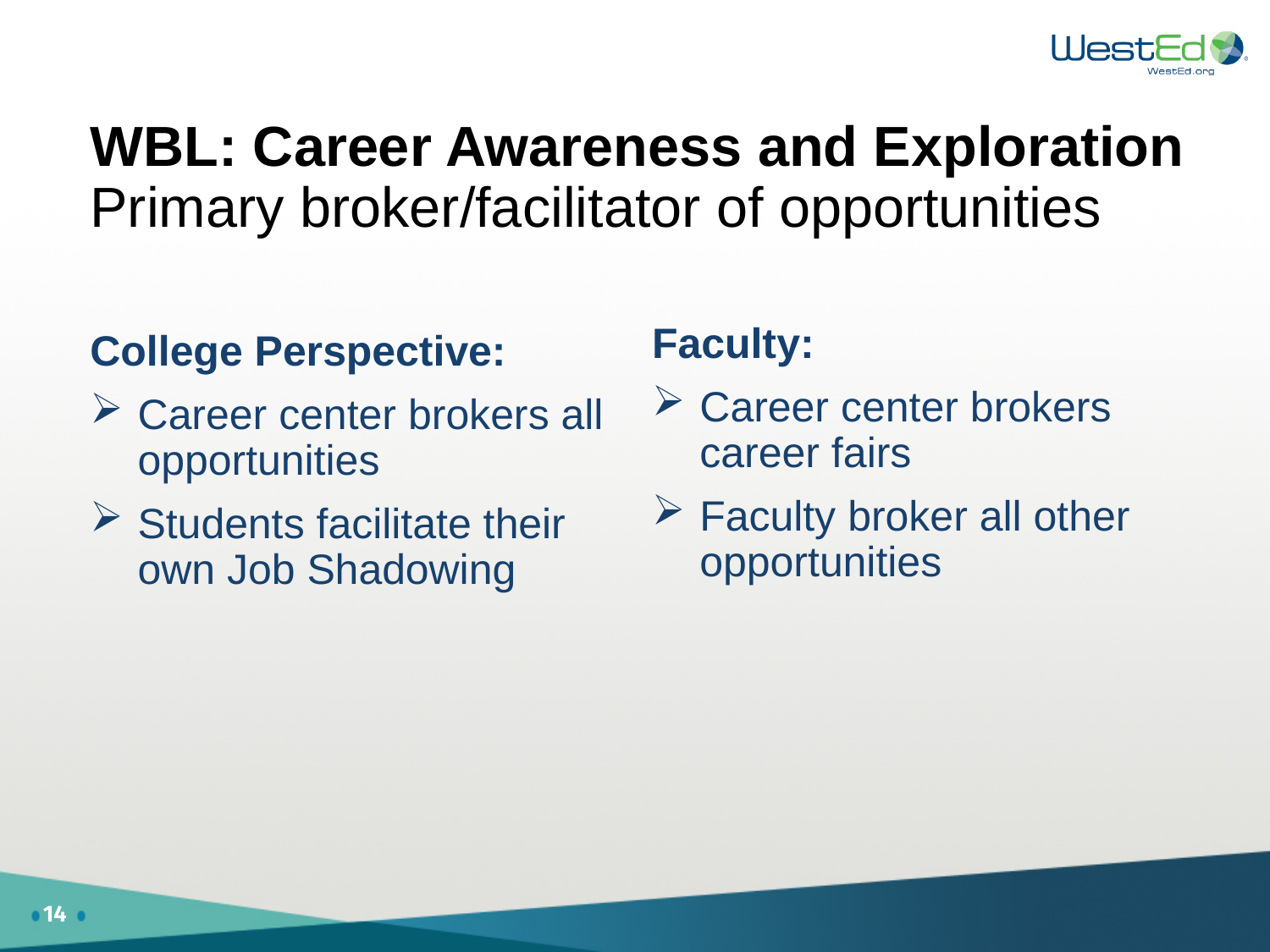

# WBL: Career Awareness and Exploration Primary broker/facilitator of opportunities
Faculty:
Career center brokers career fairs
Faculty broker all other opportunities

College Perspective:
Career center brokers all opportunities
Students facilitate their own Job Shadowing